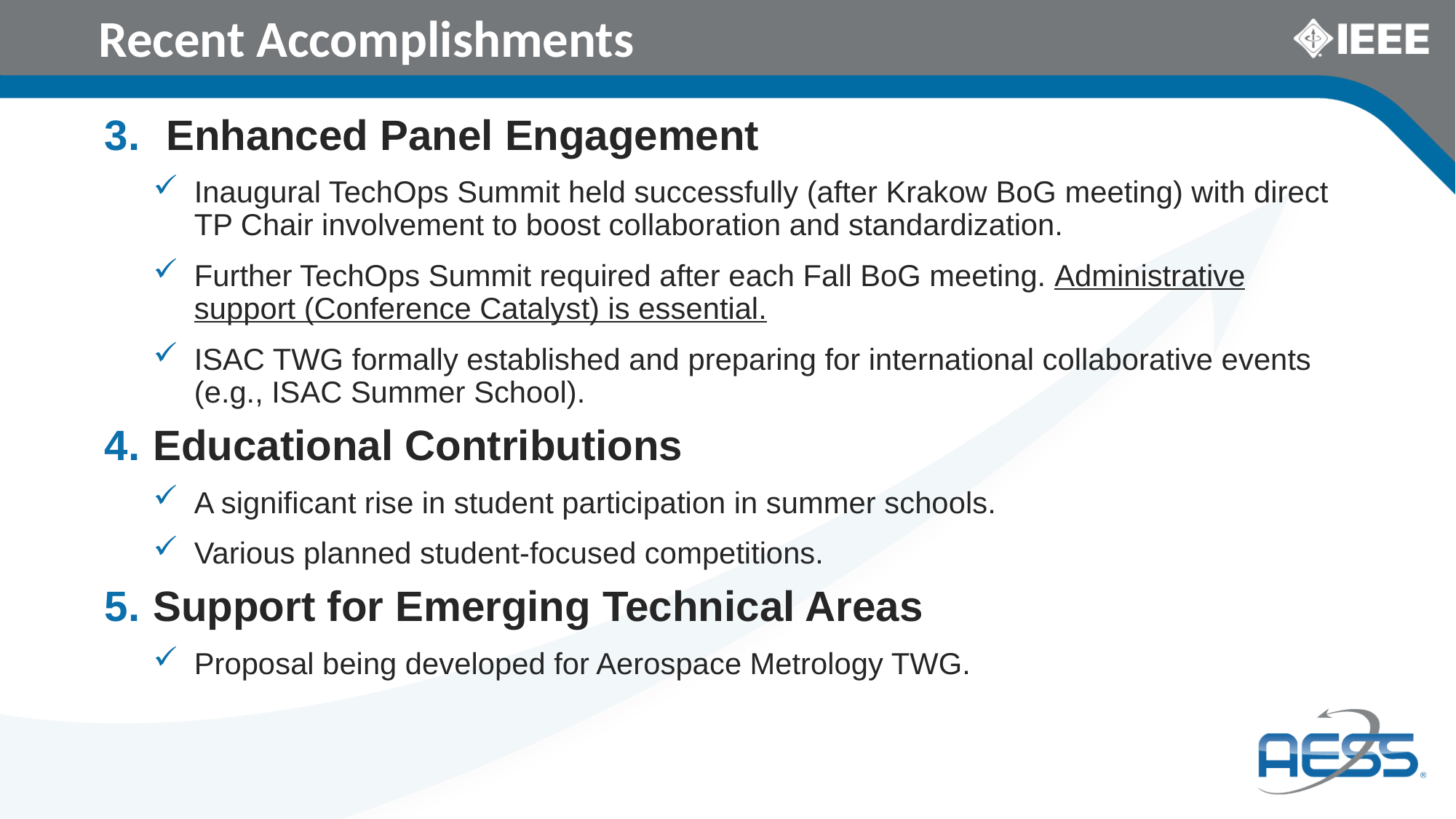

# Recent Accomplishments
Enhanced Panel Engagement
Inaugural TechOps Summit held successfully (after Krakow BoG meeting) with direct TP Chair involvement to boost collaboration and standardization.
Further TechOps Summit required after each Fall BoG meeting. Administrative support (Conference Catalyst) is essential.
ISAC TWG formally established and preparing for international collaborative events (e.g., ISAC Summer School).
Educational Contributions
A significant rise in student participation in summer schools.
Various planned student-focused competitions.
Support for Emerging Technical Areas
Proposal being developed for Aerospace Metrology TWG.